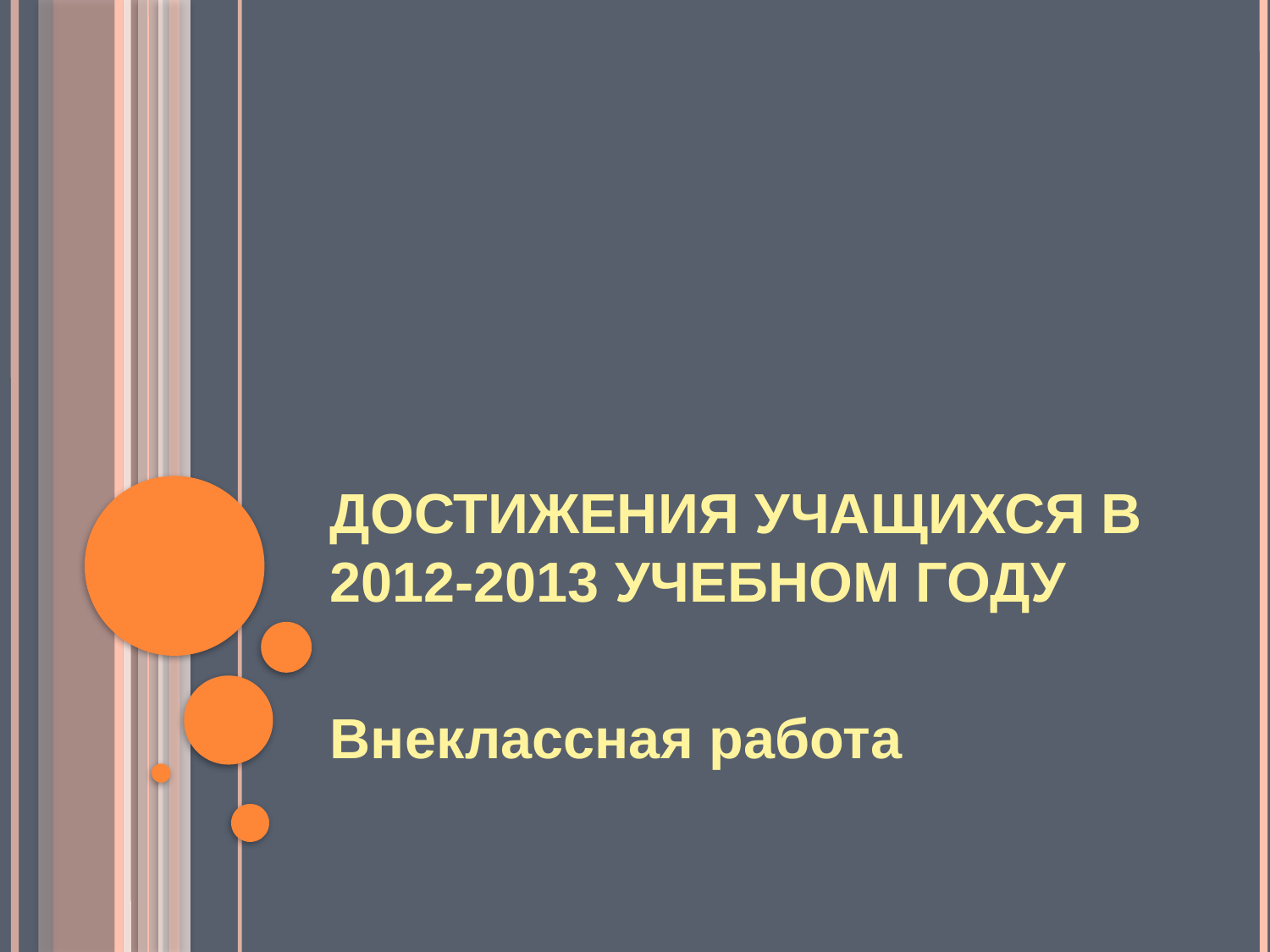

# Достижения учащихся в 2012-2013 учебном году
Внеклассная работа